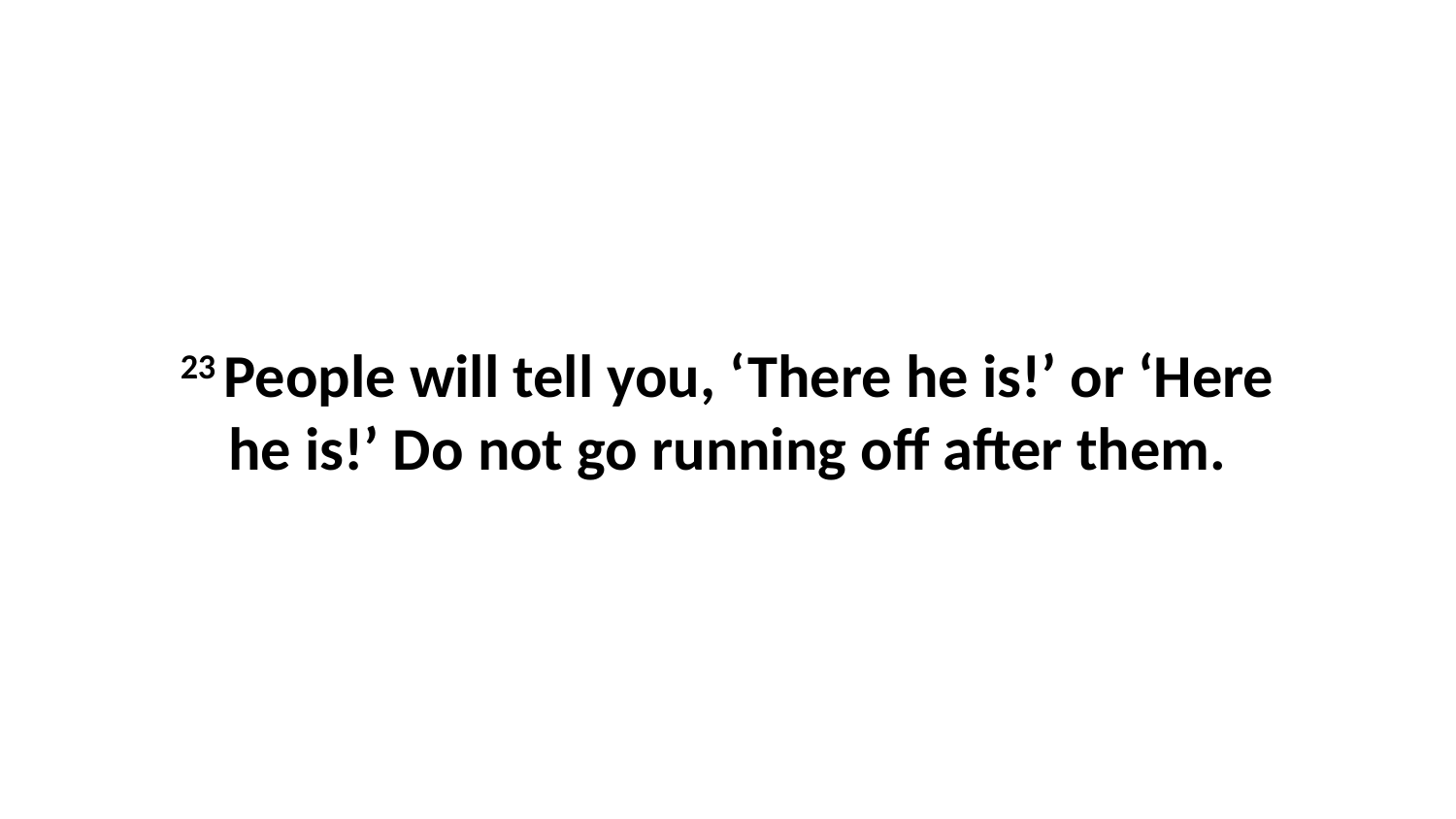

23 People will tell you, ‘There he is!’ or ‘Here he is!’ Do not go running off after them.